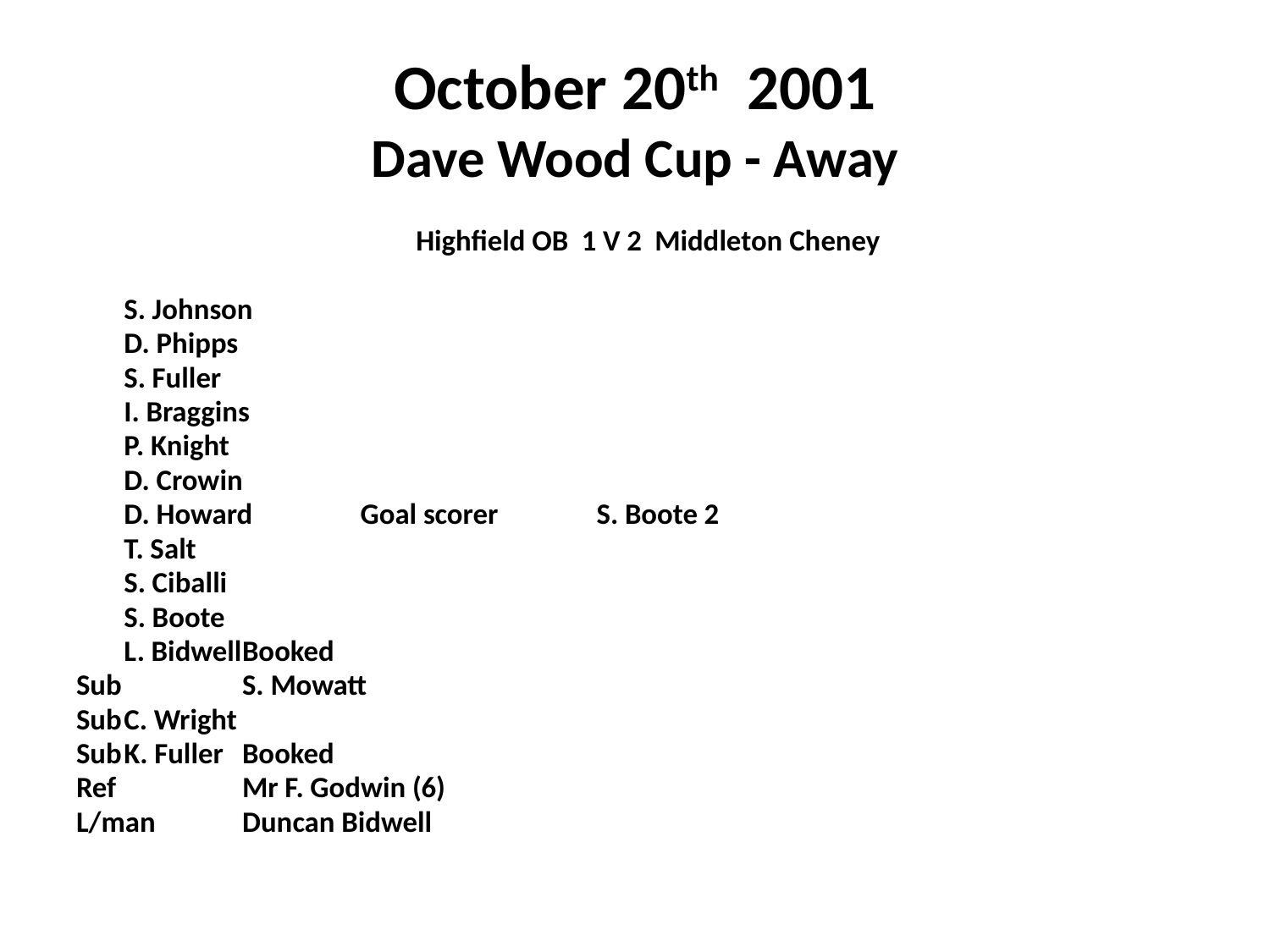

# October 20th  2001 Dave Wood Cup - Away
          Highfield OB  1 V 2  Middleton Cheney

		S. Johnson
		D. Phipps
		S. Fuller
		I. Braggins
		P. Knight
		D. Crowin
		D. Howard		Goal scorer	S. Boote 2
		T. Salt
		S. Ciballi
		S. Boote
		L. Bidwell		Booked
Sub 	S. Mowatt
Sub		C. Wright
Sub		K. Fuller		Booked
Ref	 	Mr F. Godwin (6)
L/man	Duncan Bidwell